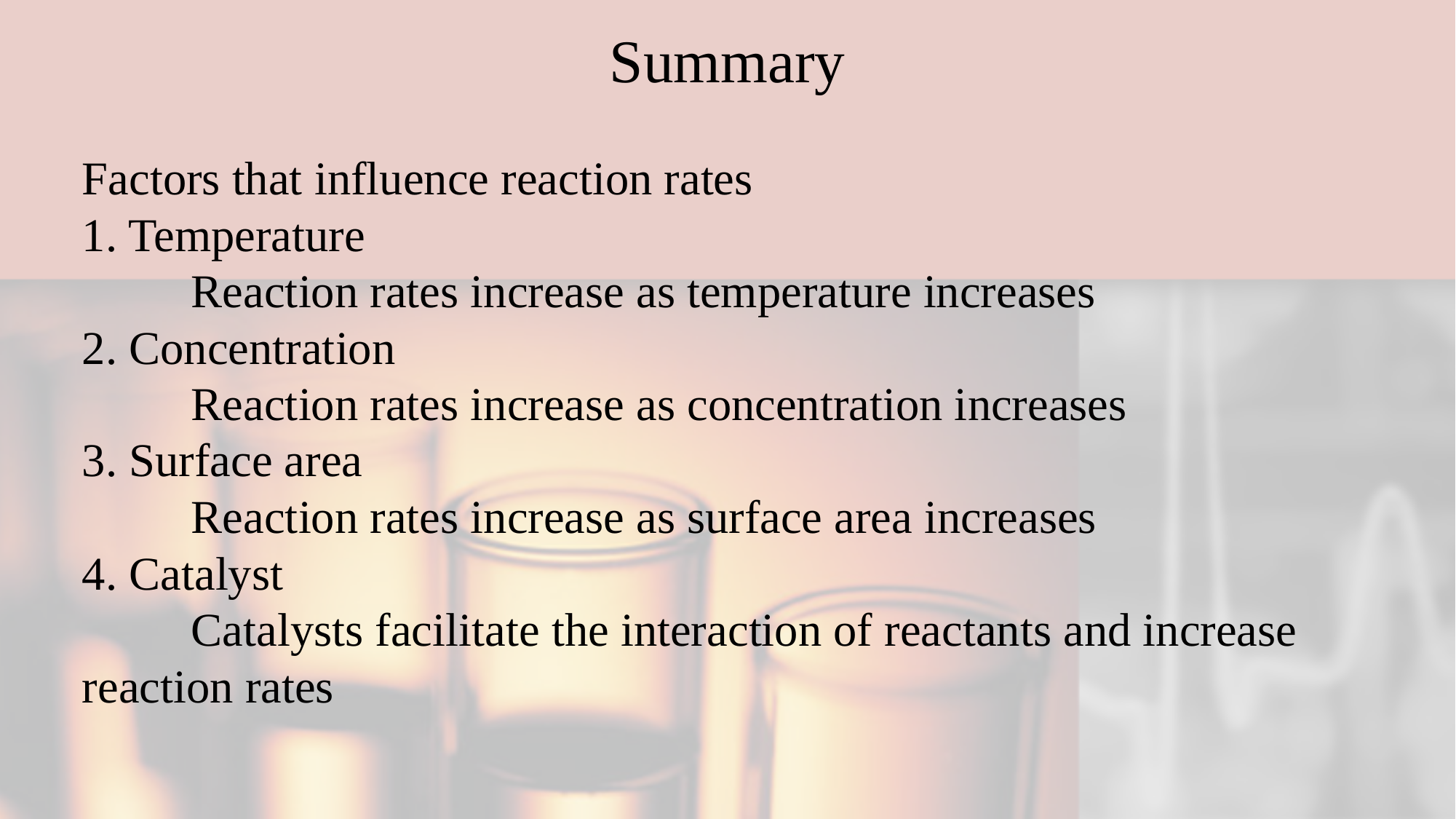

# Summary
Factors that influence reaction rates
1. Temperature
	Reaction rates increase as temperature increases
2. Concentration
	Reaction rates increase as concentration increases
3. Surface area
	Reaction rates increase as surface area increases
4. Catalyst
	Catalysts facilitate the interaction of reactants and increase 	reaction rates